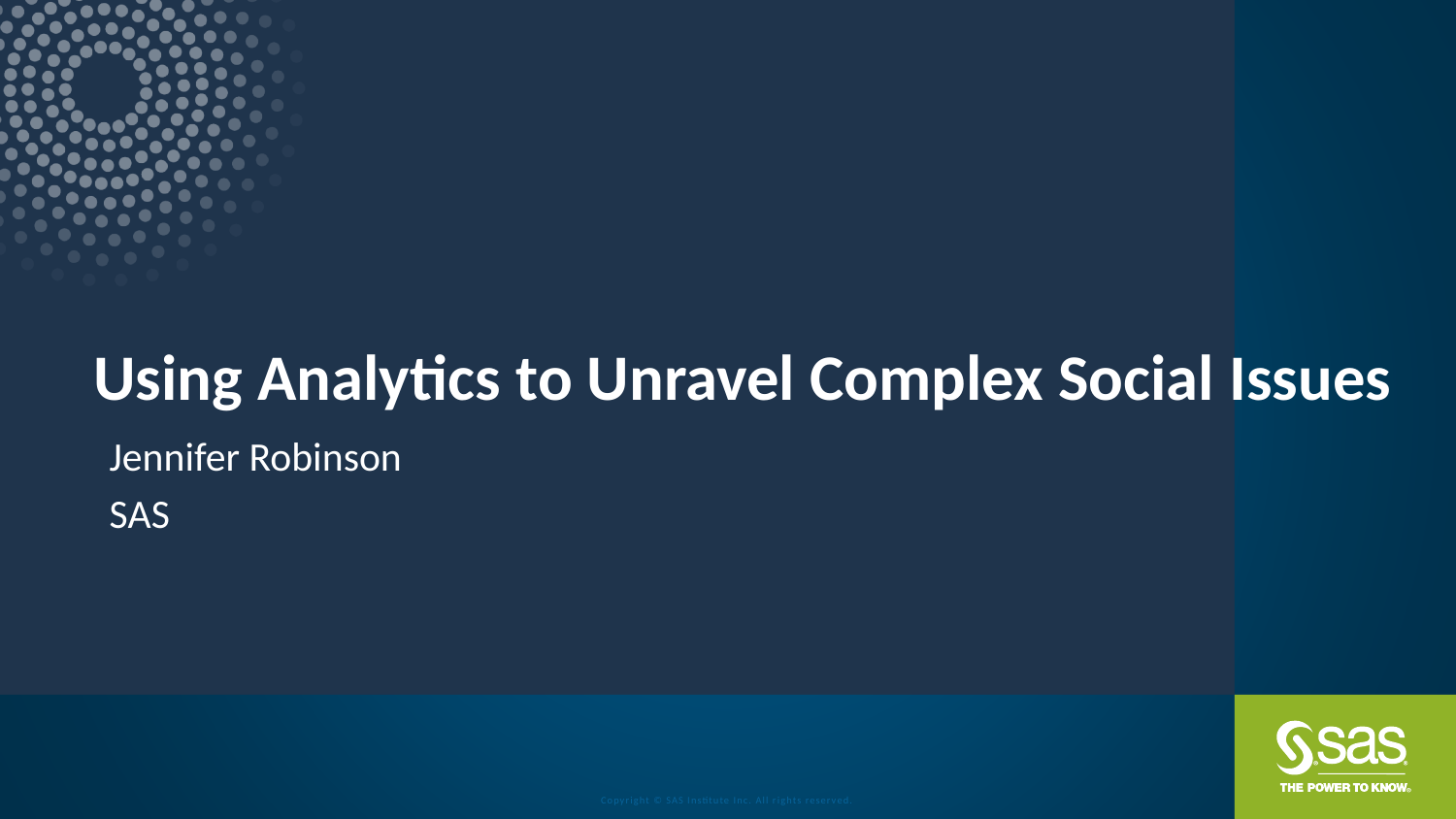

# Using Analytics to Unravel Complex Social Issues
Jennifer Robinson
SAS